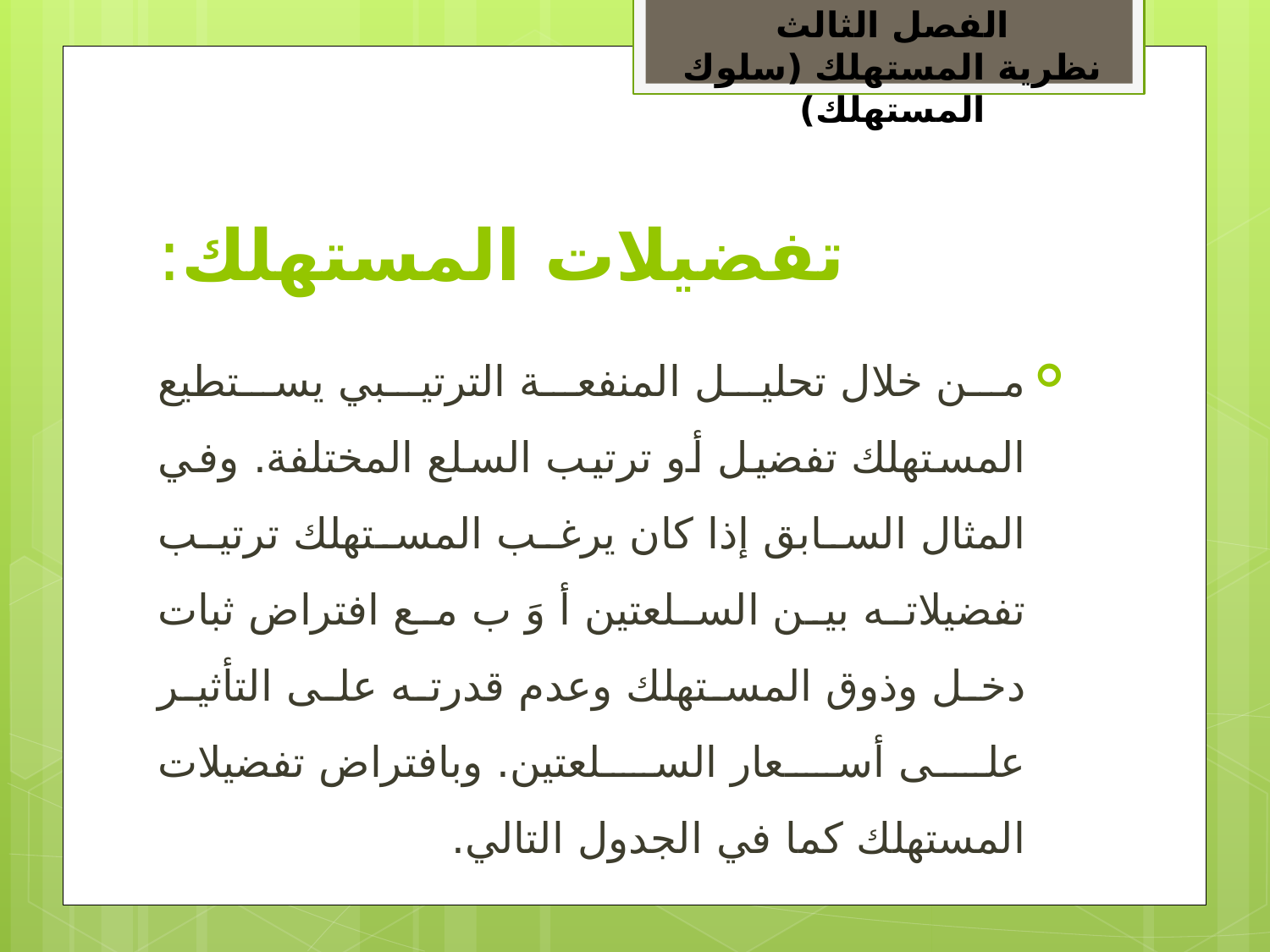

الفصل الثالث
نظرية المستهلك (سلوك المستهلك)
# تفضيلات المستهلك:
من خلال تحليل المنفعة الترتيبي يستطيع المستهلك تفضيل أو ترتيب السلع المختلفة. وفي المثال السابق إذا كان يرغب المستهلك ترتيب تفضيلاته بين السلعتين أ وَ ب مع افتراض ثبات دخل وذوق المستهلك وعدم قدرته على التأثير على أسعار السلعتين. وبافتراض تفضيلات المستهلك كما في الجدول التالي.